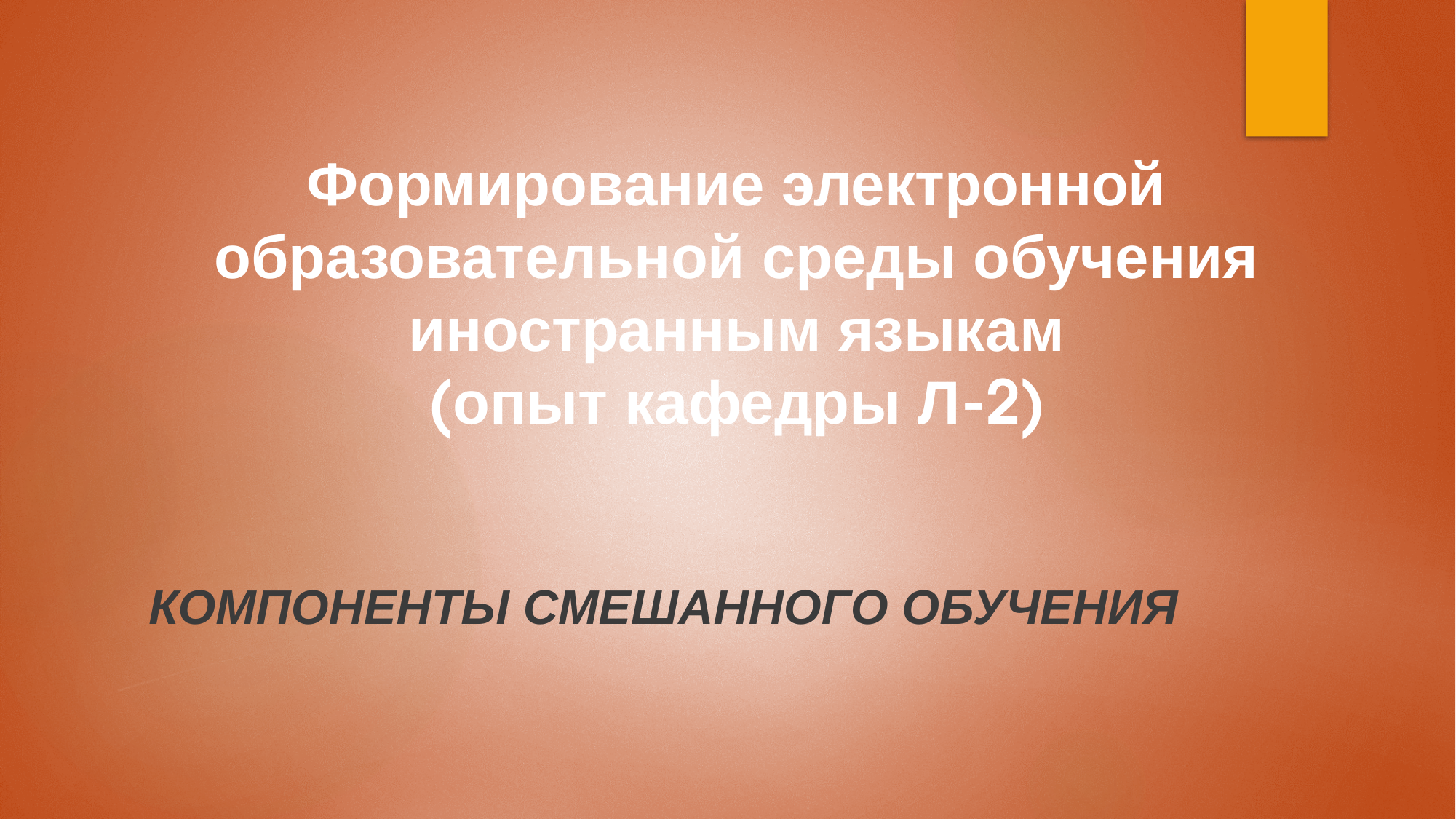

# Формирование электронной образовательной среды обучения иностранным языкам (опыт кафедры Л-2)
Компоненты смешанного обучения